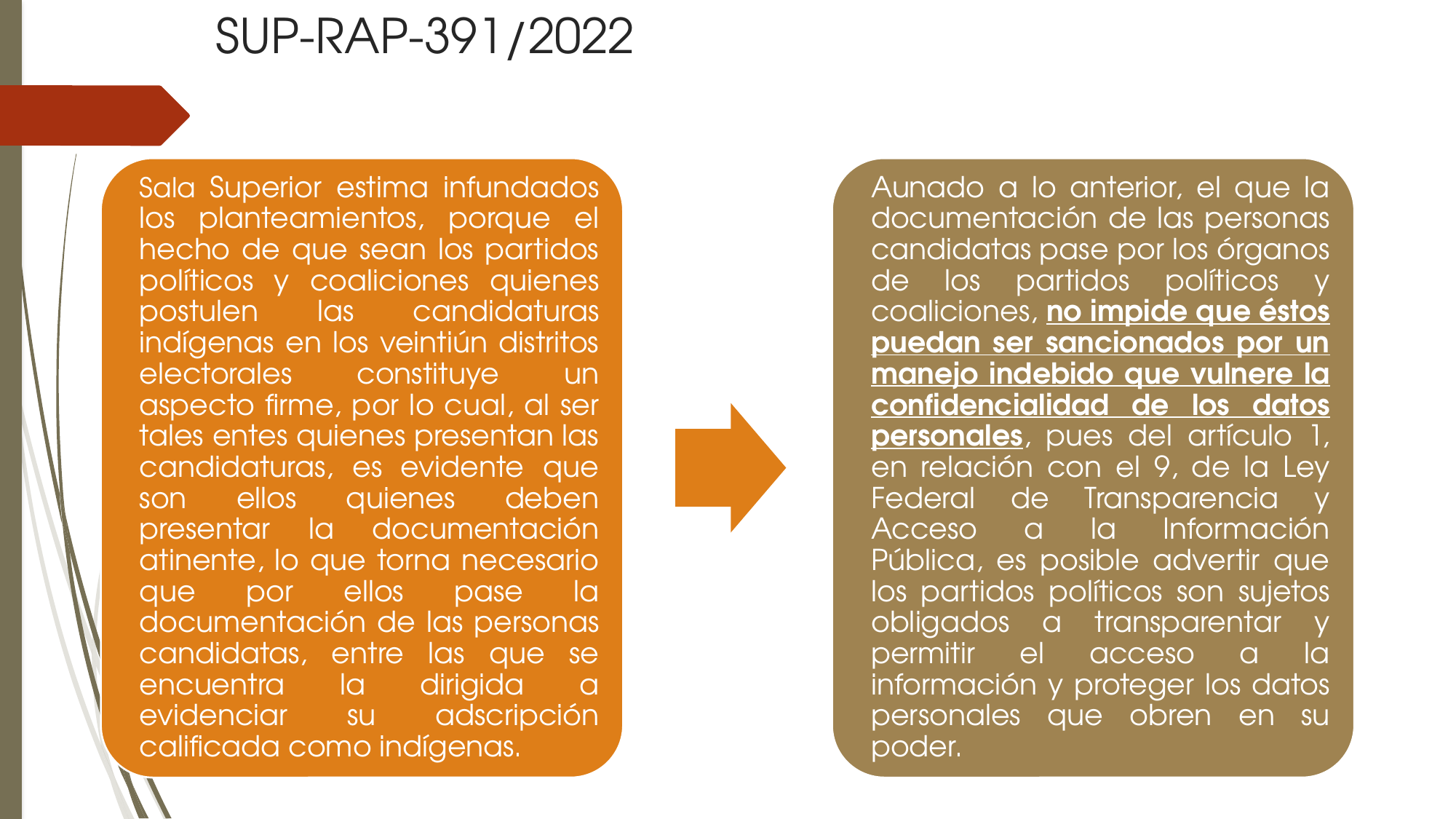

# SUP-RAP-391/2022
Sala Superior estima infundados los planteamientos, porque el hecho de que sean los partidos políticos y coaliciones quienes postulen las candidaturas indígenas en los veintiún distritos electorales constituye un aspecto firme, por lo cual, al ser tales entes quienes presentan las candidaturas, es evidente que son ellos quienes deben presentar la documentación atinente, lo que torna necesario que por ellos pase la documentación de las personas candidatas, entre las que se encuentra la dirigida a evidenciar su adscripción calificada como indígenas.

Aunado a lo anterior, el que la documentación de las personas candidatas pase por los órganos de los partidos políticos y coaliciones, no impide que éstos puedan ser sancionados por un manejo indebido que vulnere la confidencialidad de los datos personales, pues del artículo 1, en relación con el 9, de la Ley Federal de Transparencia y Acceso a la Información Pública, es posible advertir que los partidos políticos son sujetos obligados a transparentar y permitir el acceso a la información y proteger los datos personales que obren en su poder.